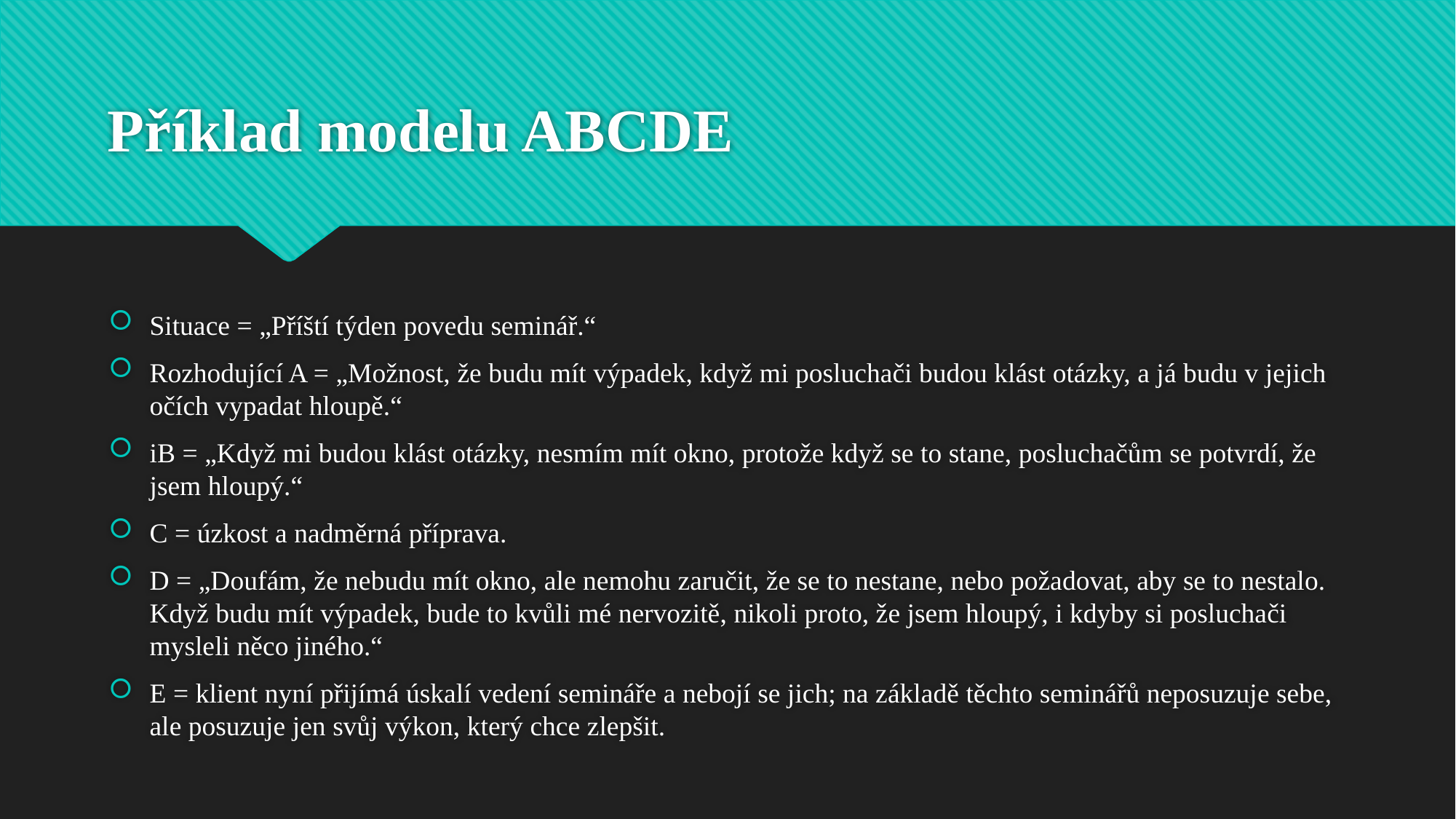

# Příklad modelu ABCDE
Situace = „Příští týden povedu seminář.“
Rozhodující A = „Možnost, že budu mít výpadek, když mi posluchači budou klást otázky, a já budu v jejich očích vypadat hloupě.“
iB = „Když mi budou klást otázky, nesmím mít okno, protože když se to stane, posluchačům se potvrdí, že jsem hloupý.“
C = úzkost a nadměrná příprava.
D = „Doufám, že nebudu mít okno, ale nemohu zaručit, že se to nestane, nebo požadovat, aby se to nestalo. Když budu mít výpadek, bude to kvůli mé nervozitě, nikoli proto, že jsem hloupý, i kdyby si posluchači mysleli něco jiného.“
E = klient nyní přijímá úskalí vedení semináře a nebojí se jich; na základě těchto seminářů neposuzuje sebe, ale posuzuje jen svůj výkon, který chce zlepšit.